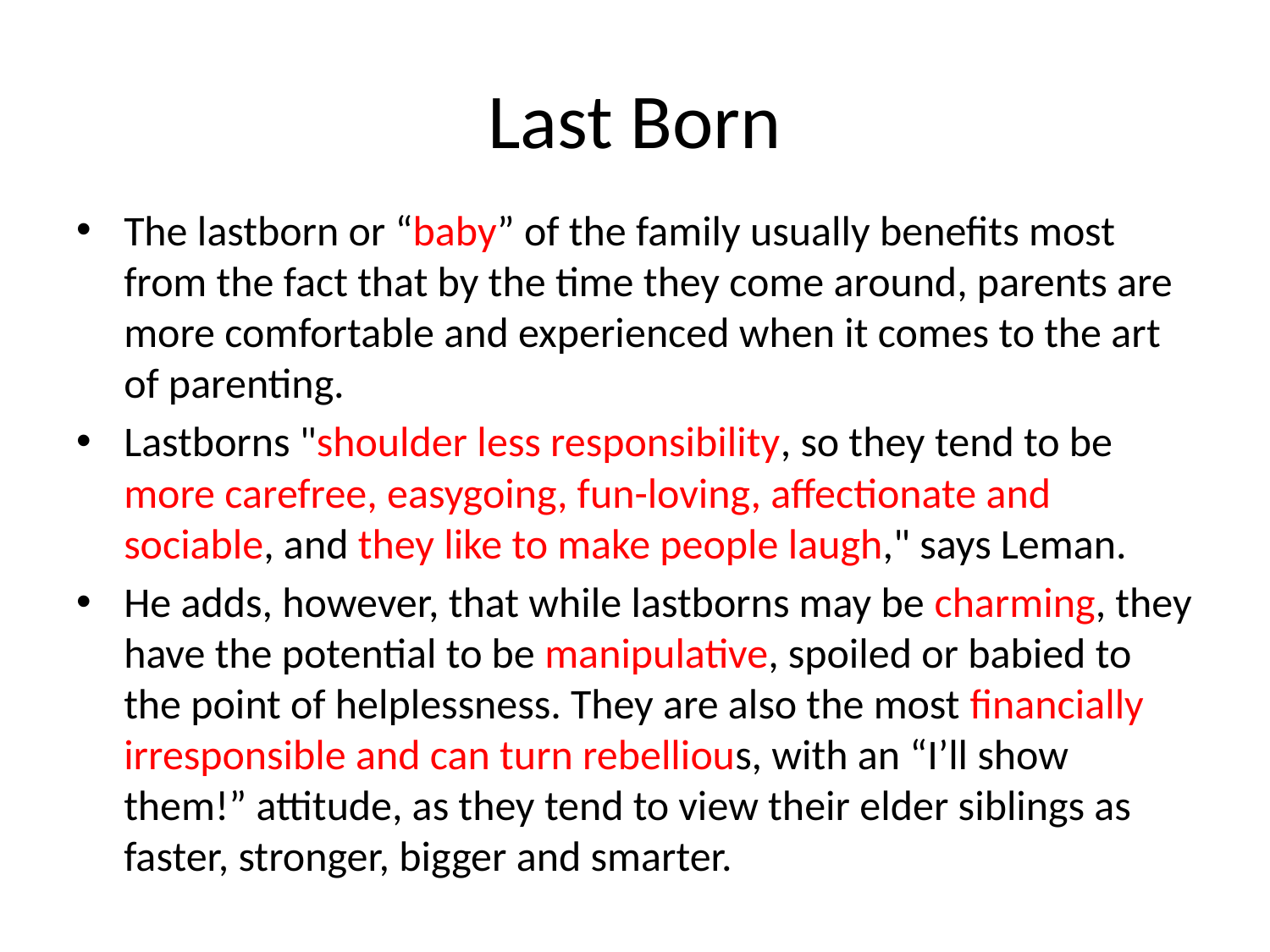

# Last Born
The lastborn or “baby” of the family usually benefits most from the fact that by the time they come around, parents are more comfortable and experienced when it comes to the art of parenting.
Lastborns "shoulder less responsibility, so they tend to be more carefree, easygoing, fun-loving, affectionate and sociable, and they like to make people laugh," says Leman.
He adds, however, that while lastborns may be charming, they have the potential to be manipulative, spoiled or babied to the point of helplessness. They are also the most financially irresponsible and can turn rebellious, with an “I’ll show them!” attitude, as they tend to view their elder siblings as faster, stronger, bigger and smarter.